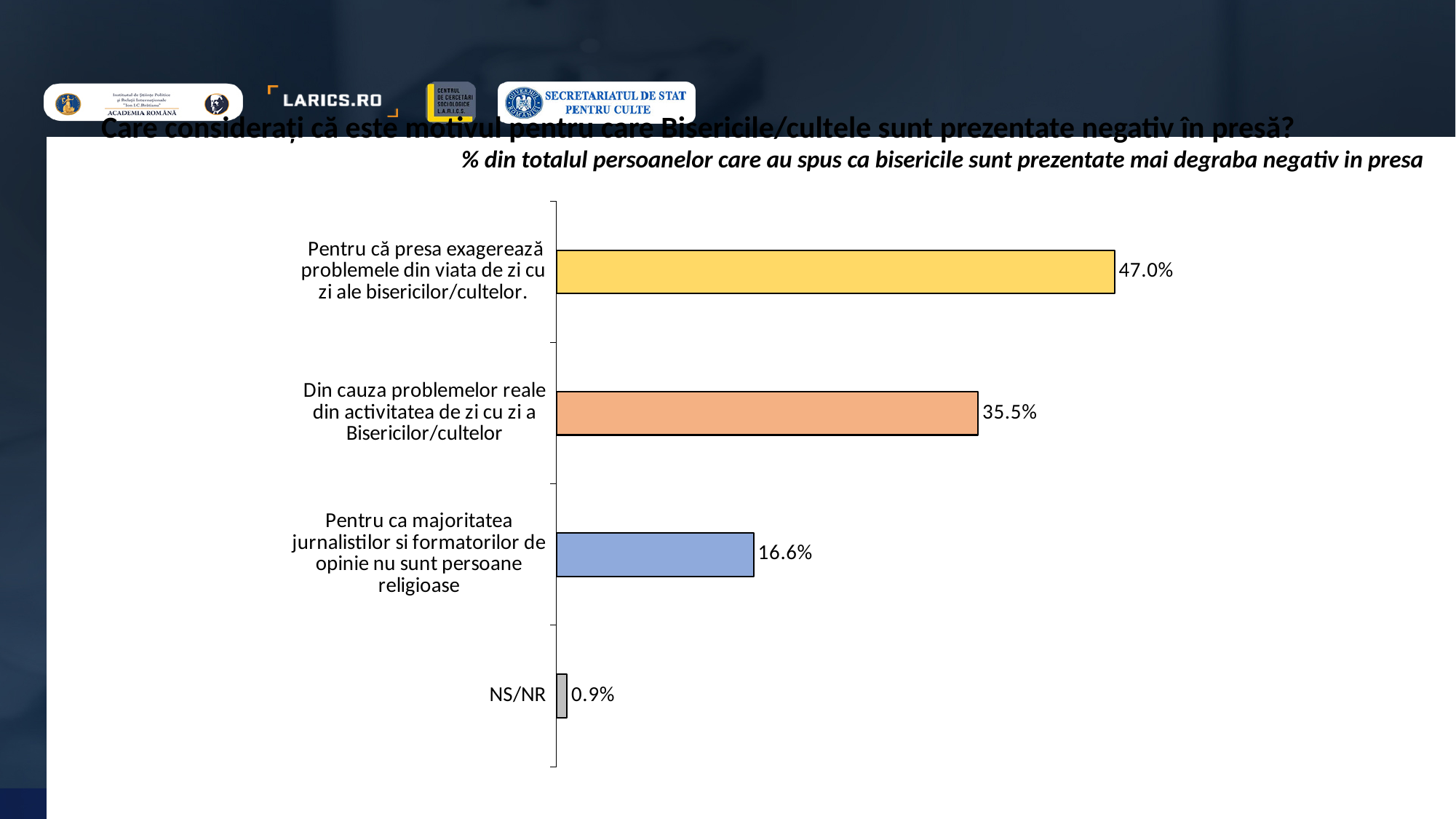

Care considerați că este motivul pentru care Bisericile/cultele sunt prezentate negativ în presă?
% din totalul persoanelor care au spus ca bisericile sunt prezentate mai degraba negativ in presa

### Chart

| Category | Motive |
|---|---|
|  Pentru că presa exagerează problemele din viata de zi cu zi ale bisericilor/cultelor. | 0.46996466431095407 |
| Din cauza problemelor reale din activitatea de zi cu zi a Bisericilor/cultelor | 0.3551236749116608 |
| Pentru ca majoritatea jurnalistilor si formatorilor de opinie nu sunt persoane religioase | 0.16607773851590102 |
| NS/NR | 0.0088339222614841 |